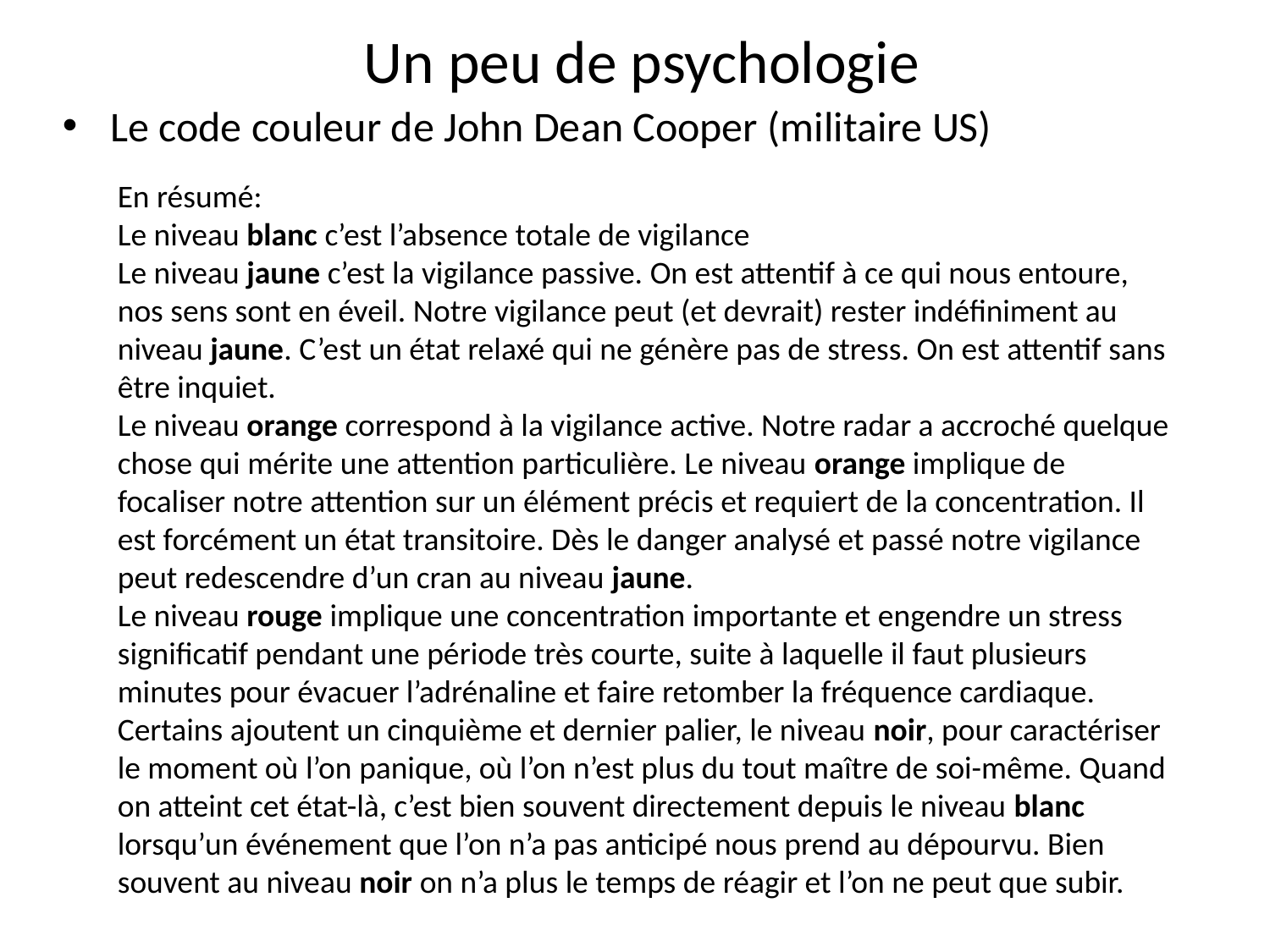

# Un peu de psychologie
Le code couleur de John Dean Cooper (militaire US)
En résumé:
Le niveau blanc c’est l’absence totale de vigilance
Le niveau jaune c’est la vigilance passive. On est attentif à ce qui nous entoure, nos sens sont en éveil. Notre vigilance peut (et devrait) rester indéfiniment au niveau jaune. C’est un état relaxé qui ne génère pas de stress. On est attentif sans être inquiet.
Le niveau orange correspond à la vigilance active. Notre radar a accroché quelque chose qui mérite une attention particulière. Le niveau orange implique de focaliser notre attention sur un élément précis et requiert de la concentration. Il est forcément un état transitoire. Dès le danger analysé et passé notre vigilance peut redescendre d’un cran au niveau jaune.
Le niveau rouge implique une concentration importante et engendre un stress significatif pendant une période très courte, suite à laquelle il faut plusieurs minutes pour évacuer l’adrénaline et faire retomber la fréquence cardiaque.
Certains ajoutent un cinquième et dernier palier, le niveau noir, pour caractériser le moment où l’on panique, où l’on n’est plus du tout maître de soi-même. Quand on atteint cet état-là, c’est bien souvent directement depuis le niveau blanc lorsqu’un événement que l’on n’a pas anticipé nous prend au dépourvu. Bien souvent au niveau noir on n’a plus le temps de réagir et l’on ne peut que subir.